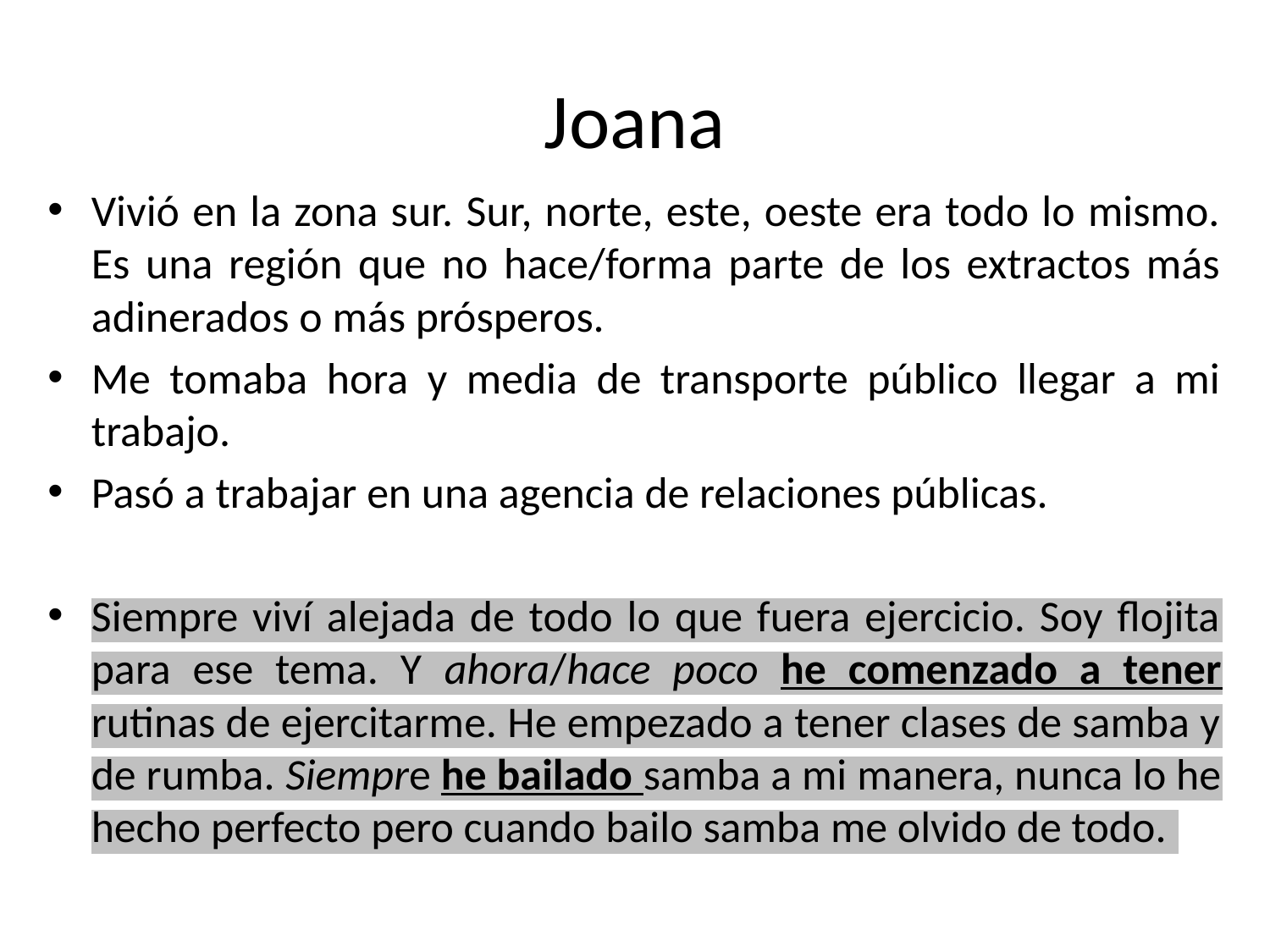

# Joana
Vivió en la zona sur. Sur, norte, este, oeste era todo lo mismo. Es una región que no hace/forma parte de los extractos más adinerados o más prósperos.
Me tomaba hora y media de transporte público llegar a mi trabajo.
Pasó a trabajar en una agencia de relaciones públicas.

Siempre viví alejada de todo lo que fuera ejercicio. Soy flojita para ese tema. Y ahora/hace poco he comenzado a tener rutinas de ejercitarme. He empezado a tener clases de samba y de rumba. Siempre he bailado samba a mi manera, nunca lo he hecho perfecto pero cuando bailo samba me olvido de todo.